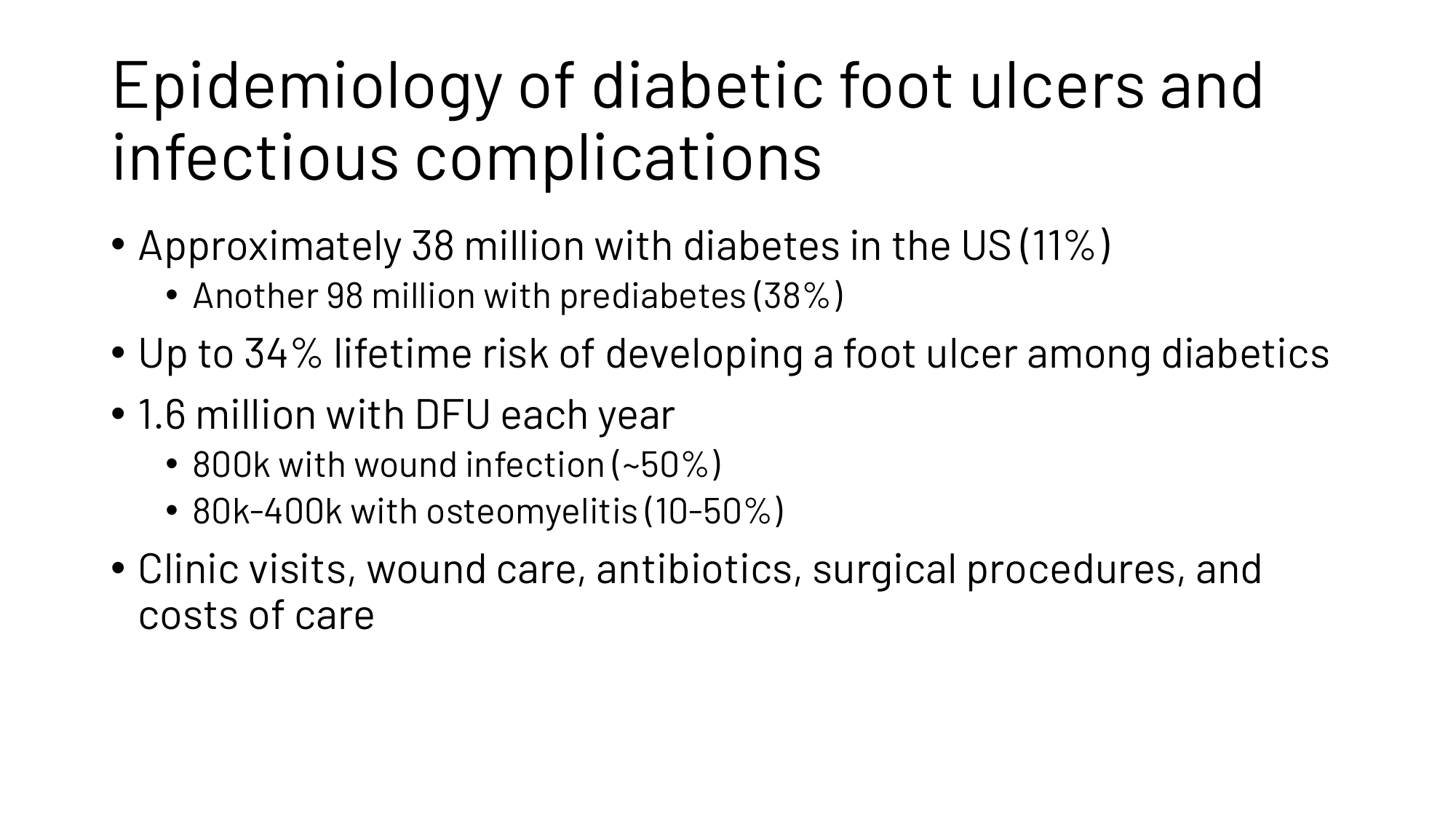

# Epidemiology of diabetic foot ulcers and infectious complications
Approximately 38 million with diabetes in the US (11%)
Another 98 million with prediabetes (38%)
Up to 34% lifetime risk of developing a foot ulcer among diabetics
1.6 million with DFU each year
800k with wound infection (~50%)
80k-400k with osteomyelitis (10-50%)
Clinic visits, wound care, antibiotics, surgical procedures, and costs of care